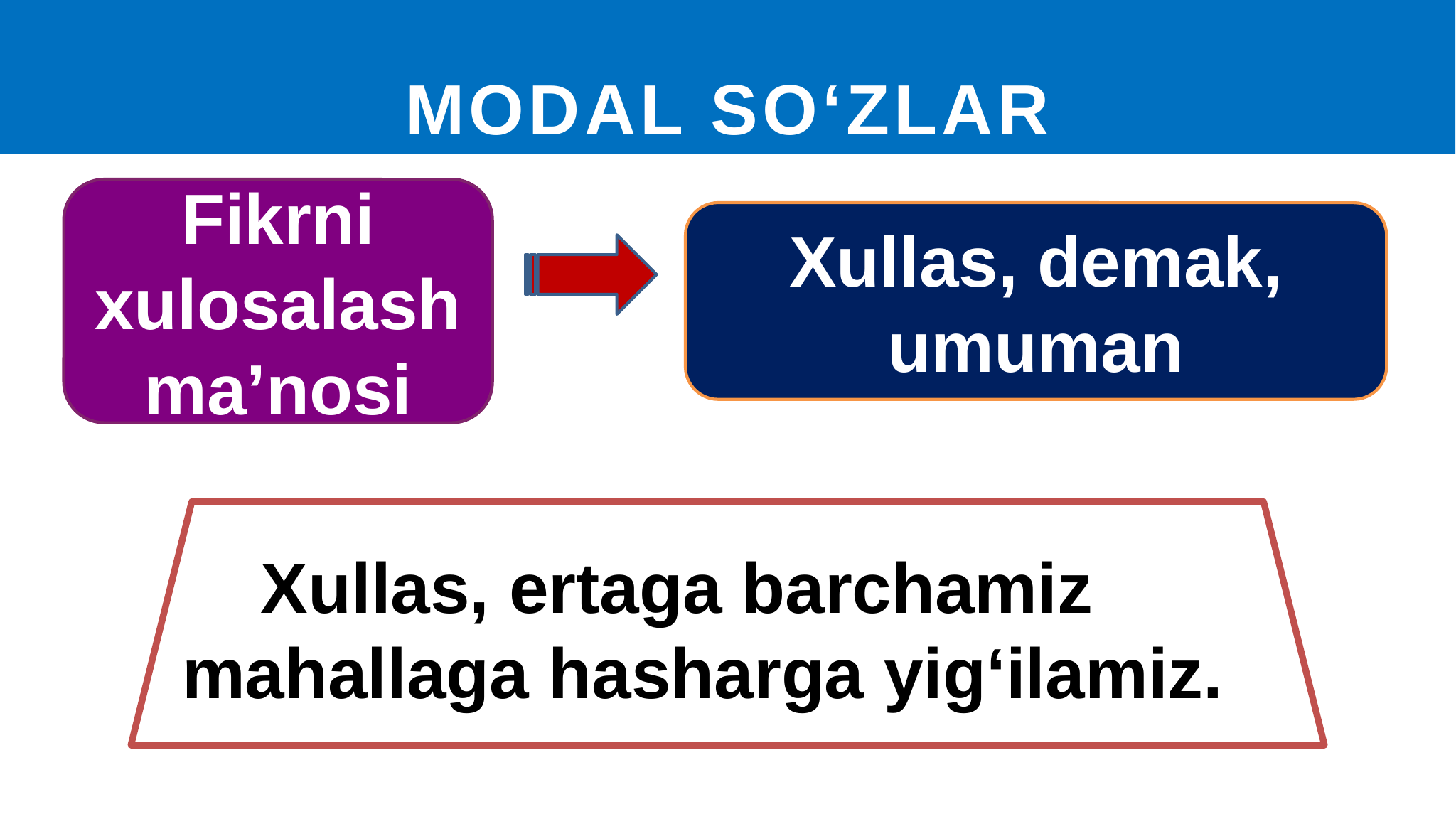

MODAL SO‘ZLAR
Fikrni xulosalashma’nosi
Xullas, demak, umuman

    Xullas, ertaga barchamiz mahallaga hasharga yig‘ilamiz.